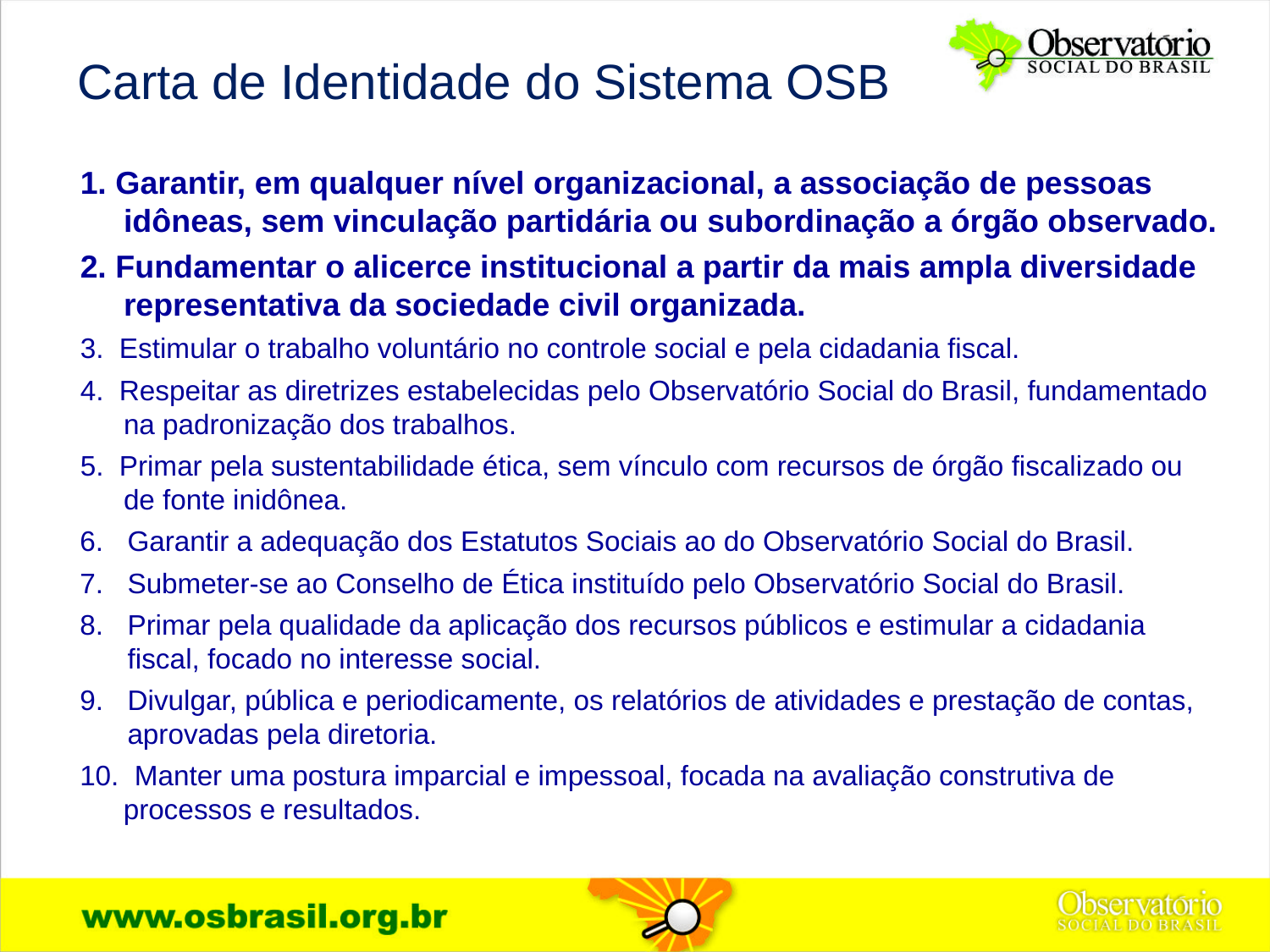

Carta de Identidade do Sistema OSB
1. Garantir, em qualquer nível organizacional, a associação de pessoas idôneas, sem vinculação partidária ou subordinação a órgão observado.
2. Fundamentar o alicerce institucional a partir da mais ampla diversidade representativa da sociedade civil organizada.
3.  Estimular o trabalho voluntário no controle social e pela cidadania fiscal.
4.  Respeitar as diretrizes estabelecidas pelo Observatório Social do Brasil, fundamentado na padronização dos trabalhos.
5.  Primar pela sustentabilidade ética, sem vínculo com recursos de órgão fiscalizado ou de fonte inidônea.
Garantir a adequação dos Estatutos Sociais ao do Observatório Social do Brasil.
Submeter-se ao Conselho de Ética instituído pelo Observatório Social do Brasil.
Primar pela qualidade da aplicação dos recursos públicos e estimular a cidadania fiscal, focado no interesse social.
Divulgar, pública e periodicamente, os relatórios de atividades e prestação de contas, aprovadas pela diretoria.
10.  Manter uma postura imparcial e impessoal, focada na avaliação construtiva de processos e resultados.